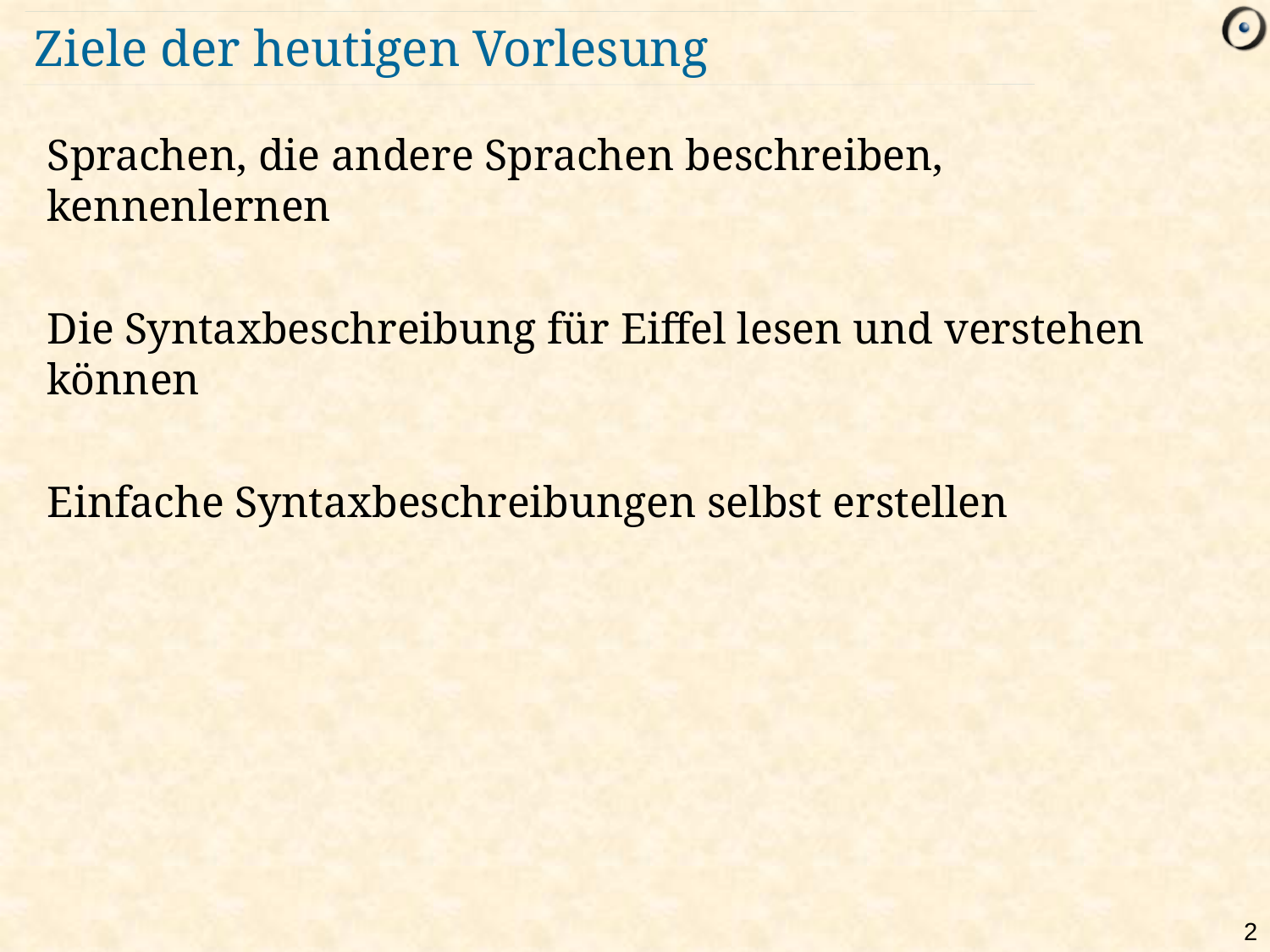

# Ziele der heutigen Vorlesung
Sprachen, die andere Sprachen beschreiben, kennenlernen

Die Syntaxbeschreibung für Eiffel lesen und verstehen können

Einfache Syntaxbeschreibungen selbst erstellen